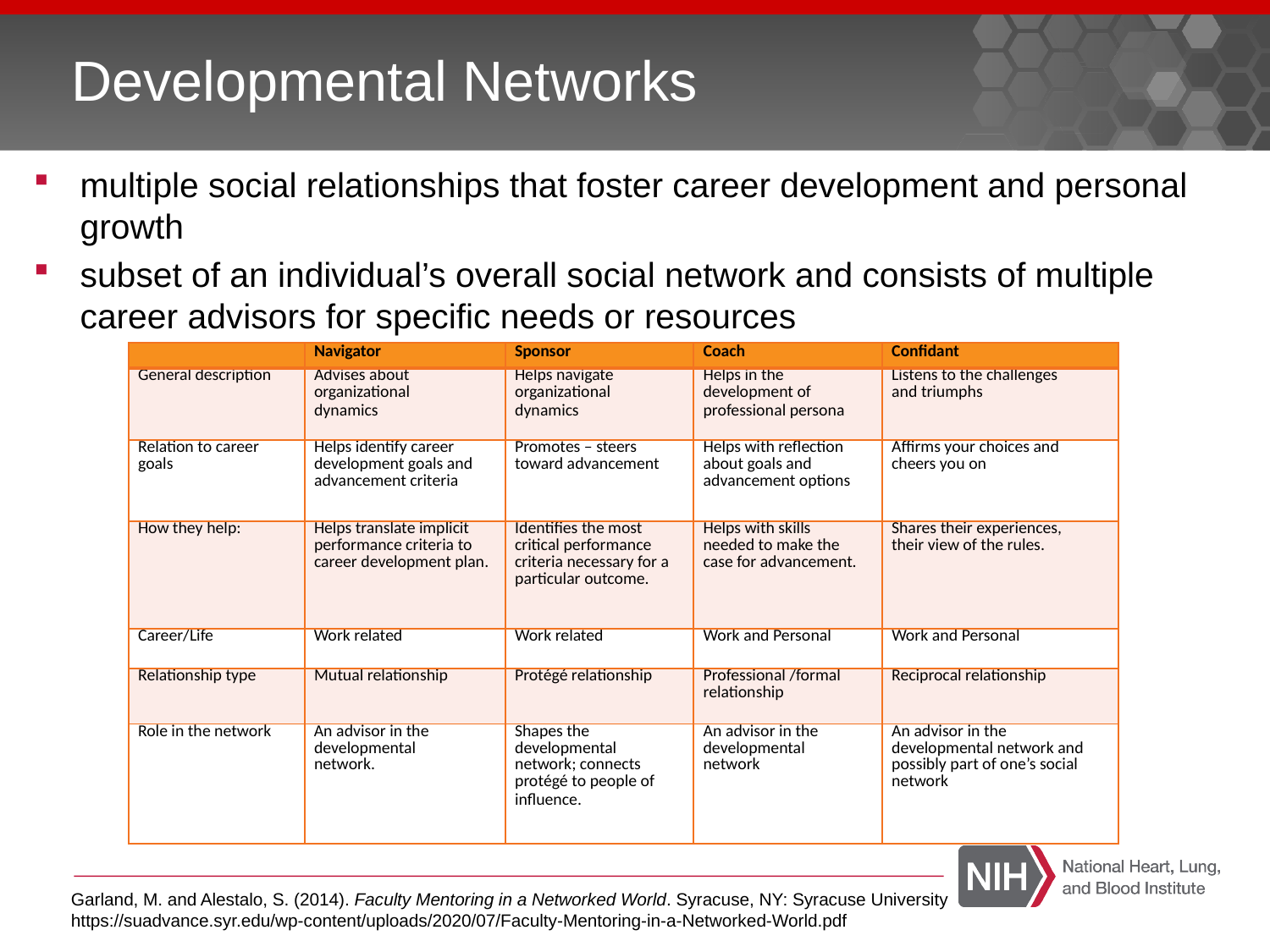

# Developmental Networks
multiple social relationships that foster career development and personal growth
subset of an individual’s overall social network and consists of multiple career advisors for specific needs or resources
|  | Navigator | Sponsor | Coach | Confidant |
| --- | --- | --- | --- | --- |
| General description | Advises about organizational dynamics | Helps navigate organizational dynamics | Helps in the development of professional persona | Listens to the challenges and triumphs |
| Relation to career goals | Helps identify career development goals and advancement criteria | Promotes – steers toward advancement | Helps with reflection about goals and advancement options | Affirms your choices and cheers you on |
| How they help: | Helps translate implicit performance criteria to career development plan. | Identifies the most critical performance criteria necessary for a particular outcome. | Helps with skills needed to make the case for advancement. | Shares their experiences, their view of the rules. |
| Career/Life | Work related | Work related | Work and Personal | Work and Personal |
| Relationship type | Mutual relationship | Protégé relationship | Professional /formal relationship | Reciprocal relationship |
| Role in the network | An advisor in the developmental network. | Shapes the developmental network; connects protégé to people of influence. | An advisor in the developmental network | An advisor in the developmental network and possibly part of one’s social network |
Garland, M. and Alestalo, S. (2014). Faculty Mentoring in a Networked World. Syracuse, NY: Syracuse University
https://suadvance.syr.edu/wp-content/uploads/2020/07/Faculty-Mentoring-in-a-Networked-World.pdf